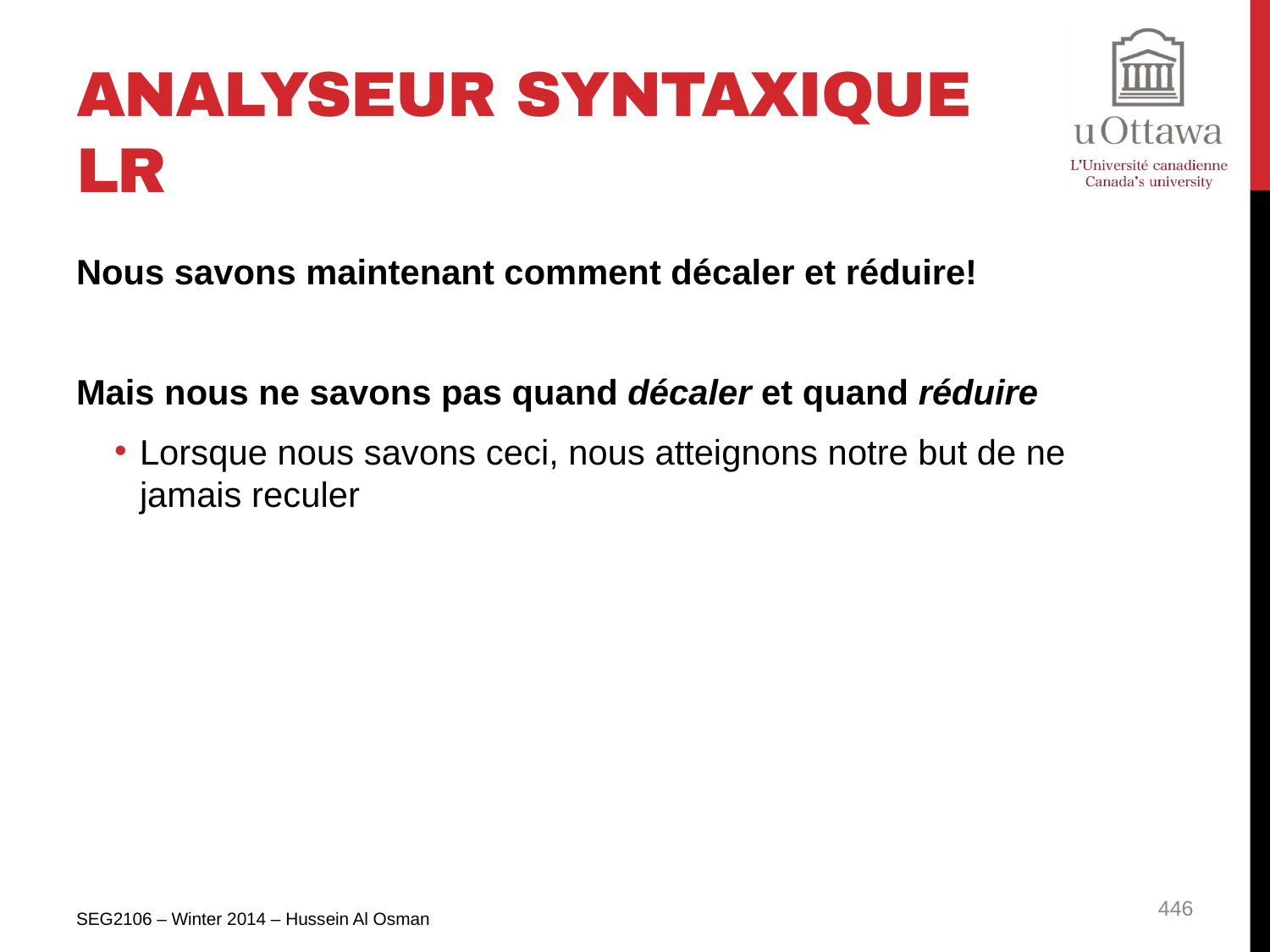

# Analyseur syntaxique LR
Nous savons maintenant comment décaler et réduire!

Mais nous ne savons pas quand décaler et quand réduire
Lorsque nous savons ceci, nous atteignons notre but de ne jamais reculer
SEG2106 – Winter 2014 – Hussein Al Osman
446